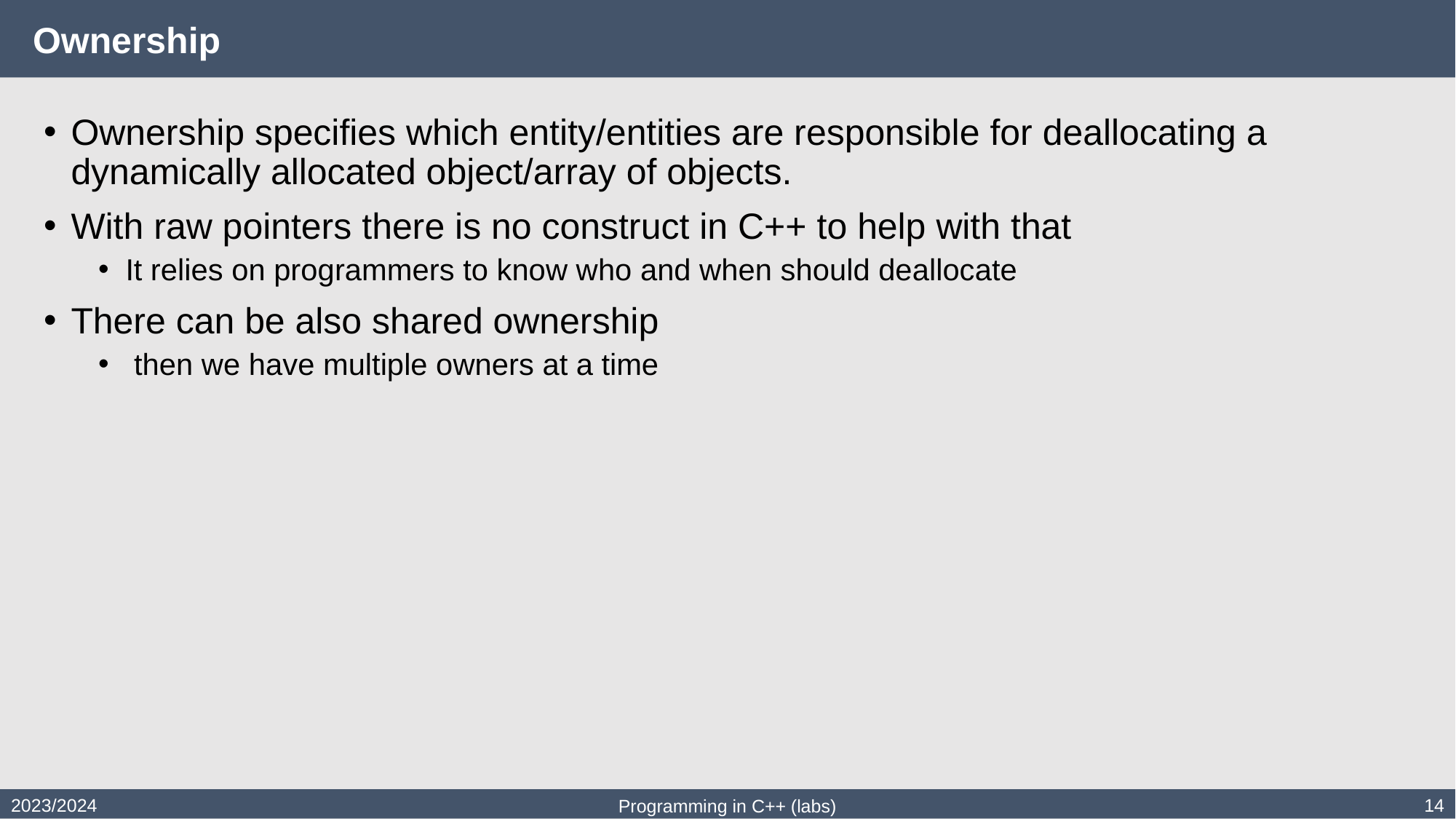

# Ownership
Ownership specifies which entity/entities are responsible for deallocating a dynamically allocated object/array of objects.
With raw pointers there is no construct in C++ to help with that
It relies on programmers to know who and when should deallocate
There can be also shared ownership
 then we have multiple owners at a time

2023/2024
14
Programming in C++ (labs)